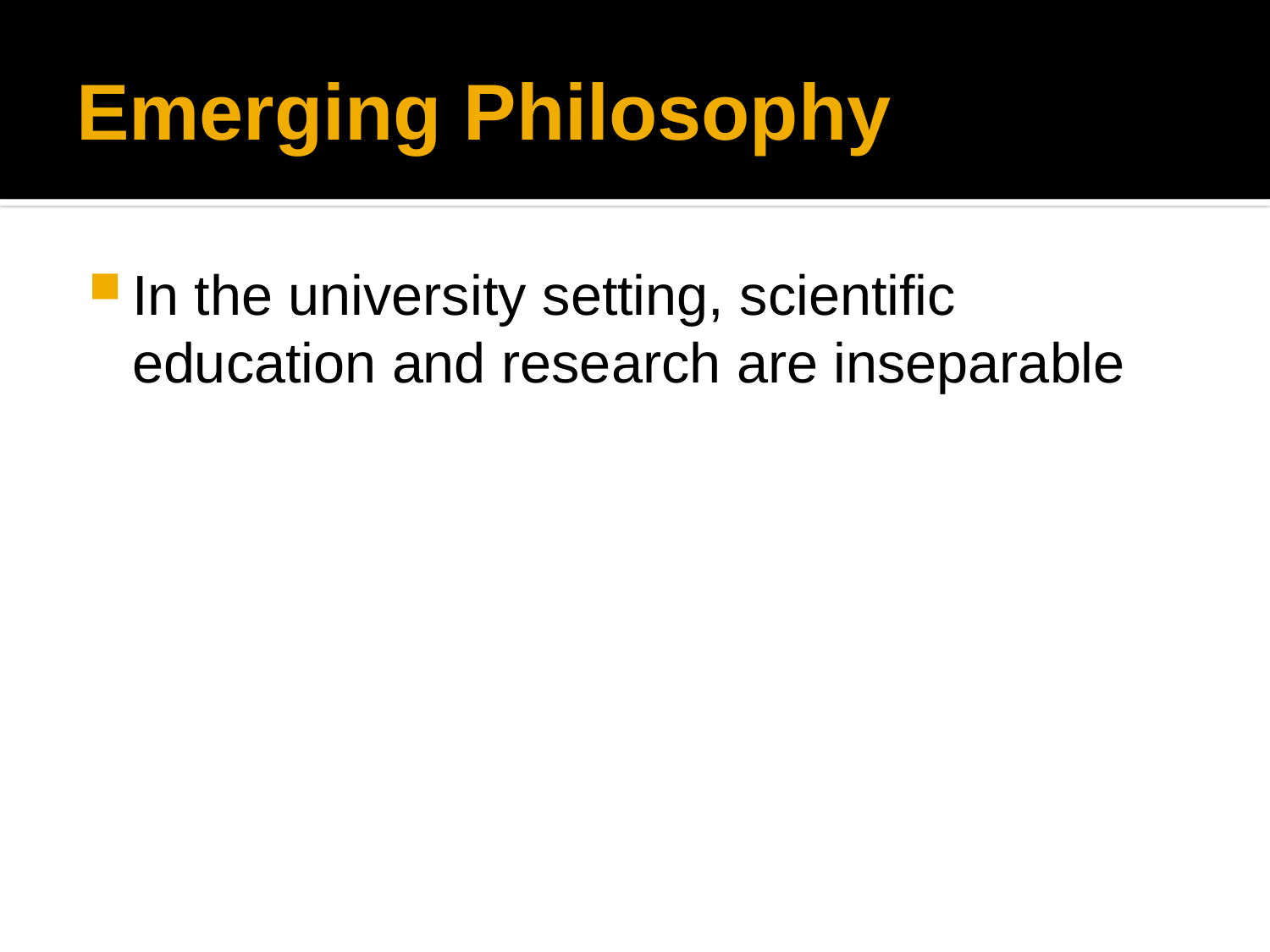

# Emerging Philosophy
In the university setting, scientific education and research are inseparable